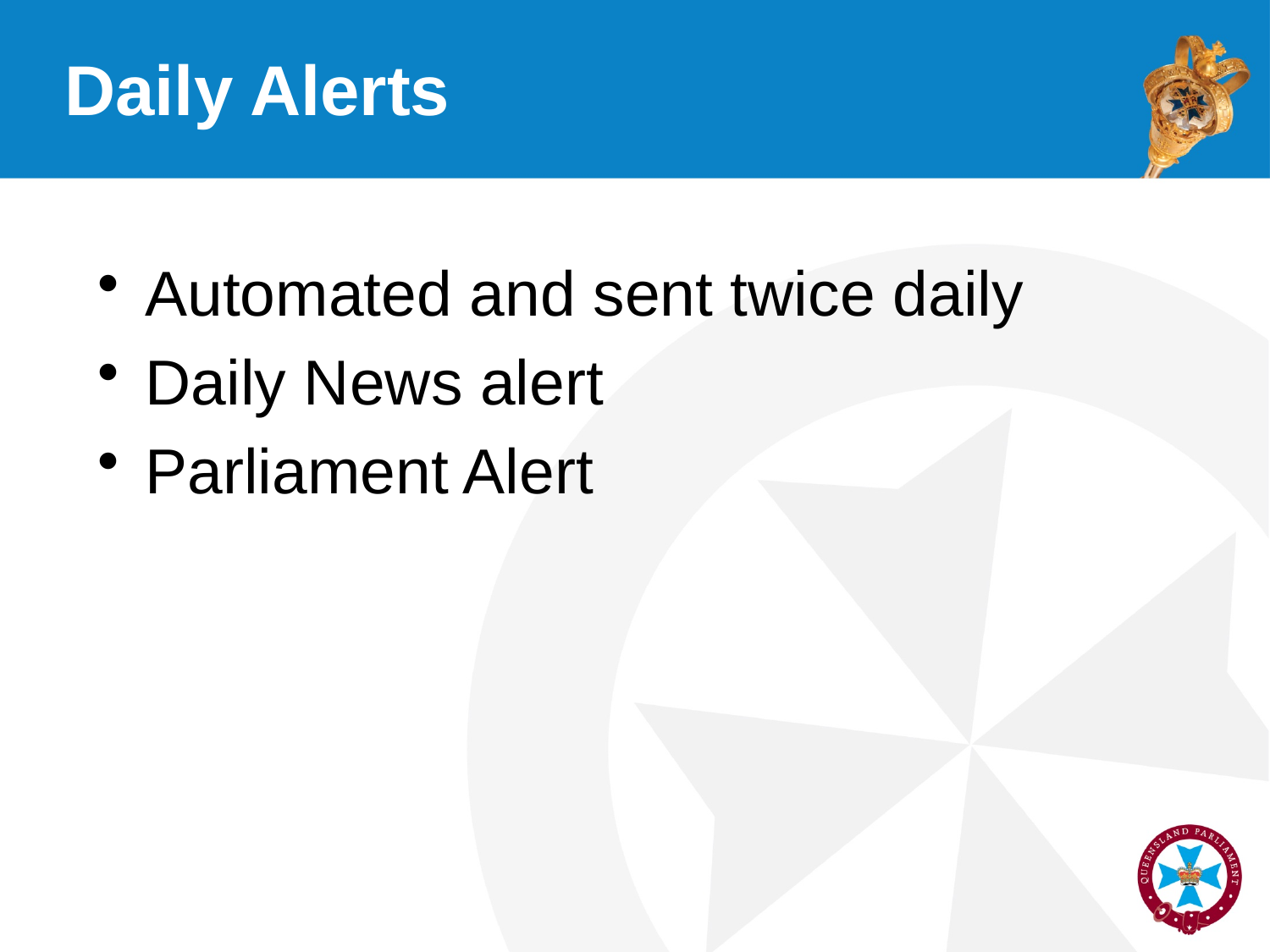

# Daily Alerts
Automated and sent twice daily
Daily News alert
Parliament Alert